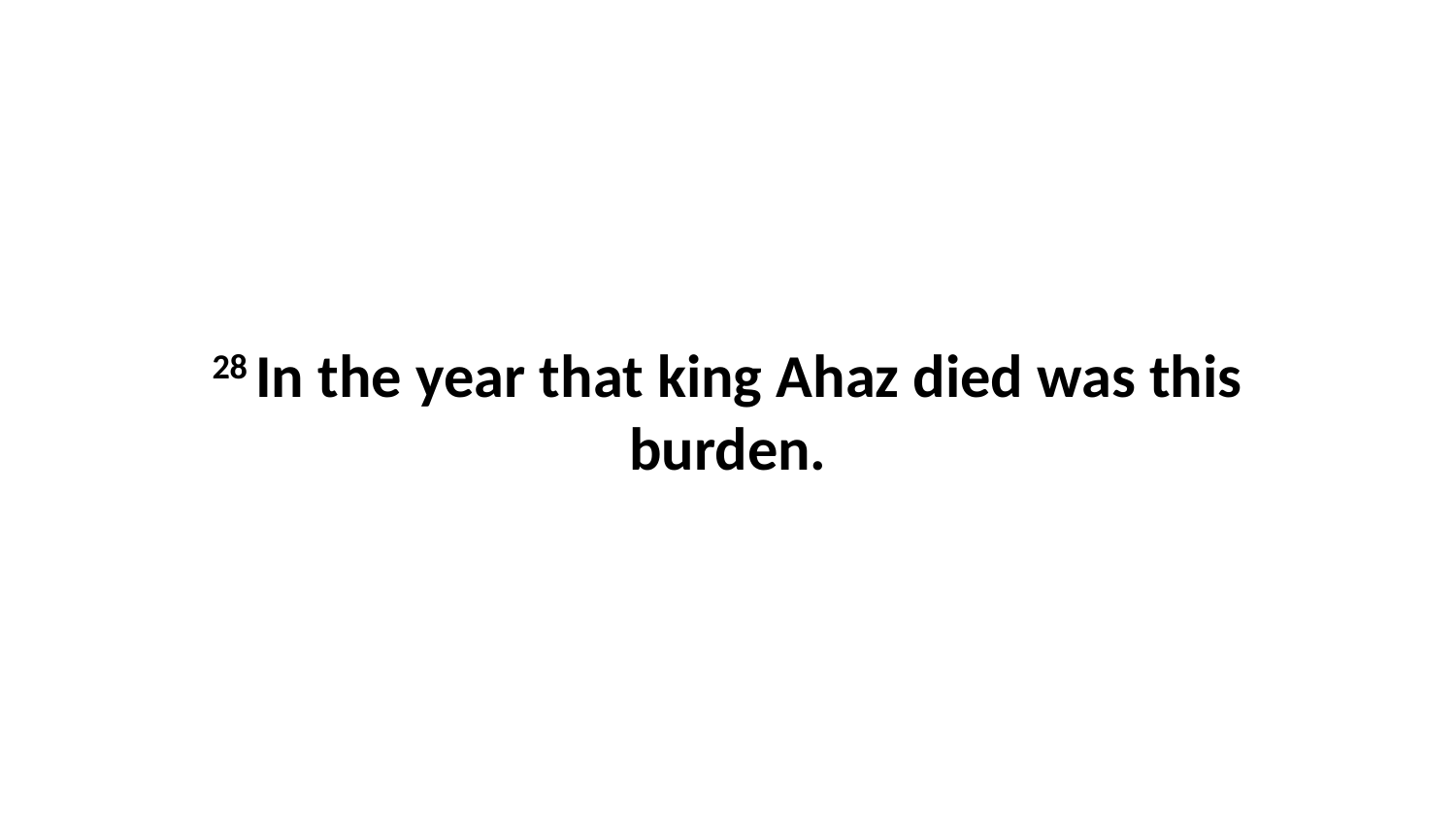

28 In the year that king Ahaz died was this burden.